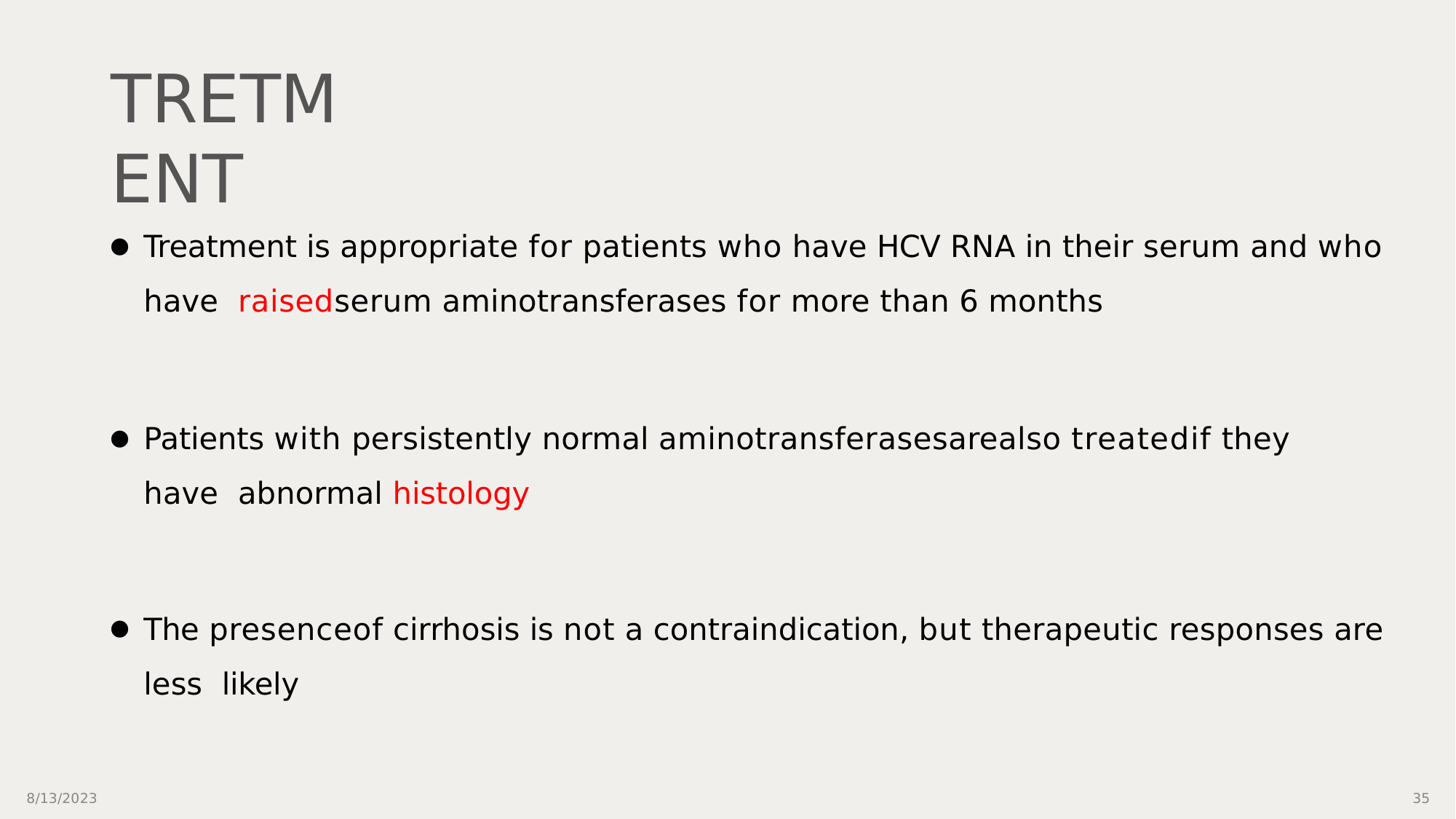

# TRETM ENT
Treatment is appropriate for patients who have HCV RNA in their serum and who have  raisedserum aminotransferases for more than 6 months

Patients with persistently normal aminotransferasesarealso treatedif they have  abnormal histology

The presenceof cirrhosis is not a contraindication, but therapeutic responses are less  likely
8/13/2023
35